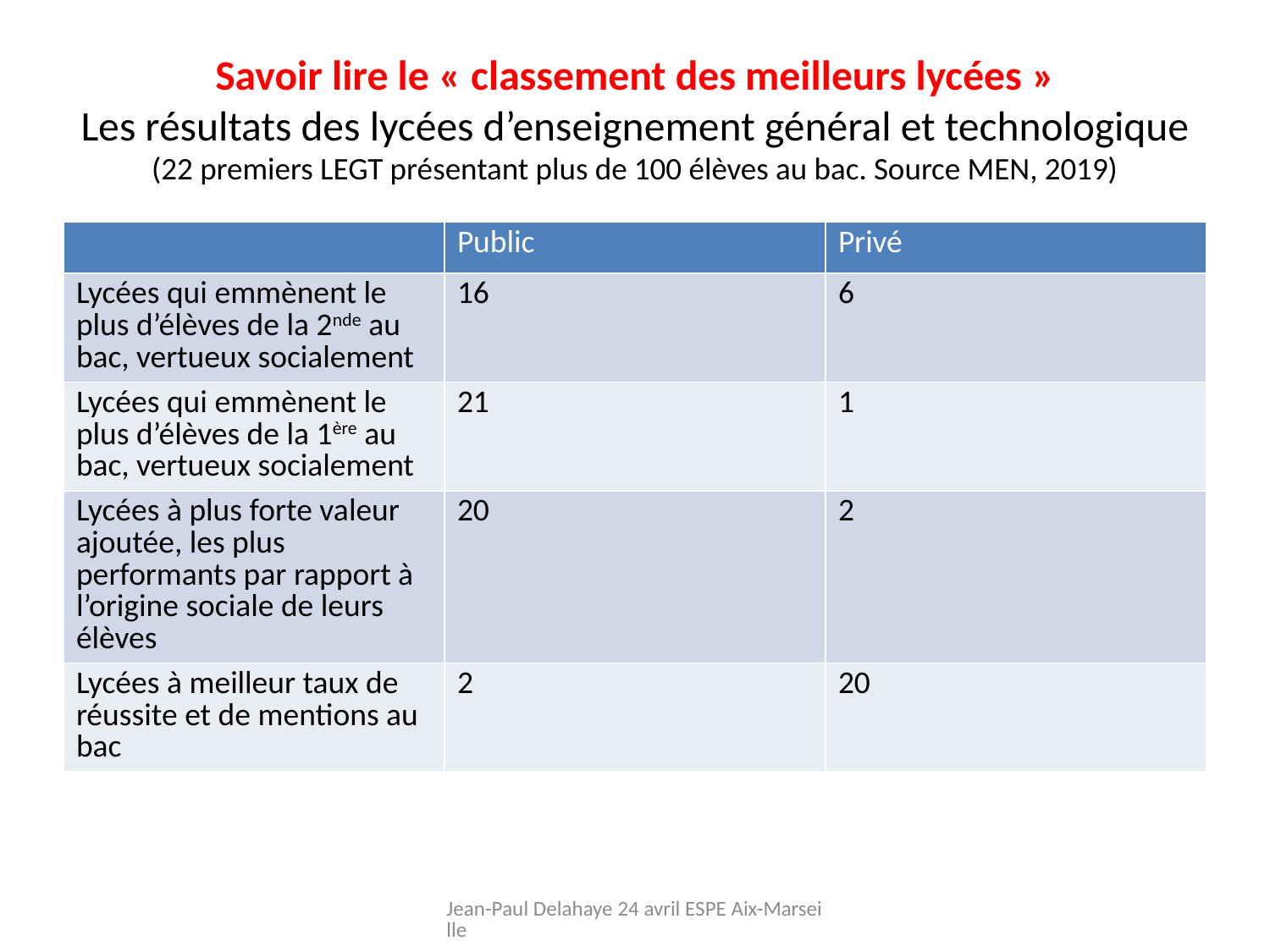

# Savoir lire le « classement des meilleurs lycées » Les résultats des lycées d’enseignement général et technologique (22 premiers LEGT présentant plus de 100 élèves au bac. Source MEN, 2019)
|  | Public | Privé |
| --- | --- | --- |
| Lycées qui emmènent le plus d’élèves de la 2nde au bac, vertueux socialement | 16 | 6 |
| Lycées qui emmènent le plus d’élèves de la 1ère au bac, vertueux socialement | 21 | 1 |
| Lycées à plus forte valeur ajoutée, les plus performants par rapport à l’origine sociale de leurs élèves | 20 | 2 |
| Lycées à meilleur taux de réussite et de mentions au bac | 2 | 20 |
Jean-Paul Delahaye 24 avril ESPE Aix-Marseille